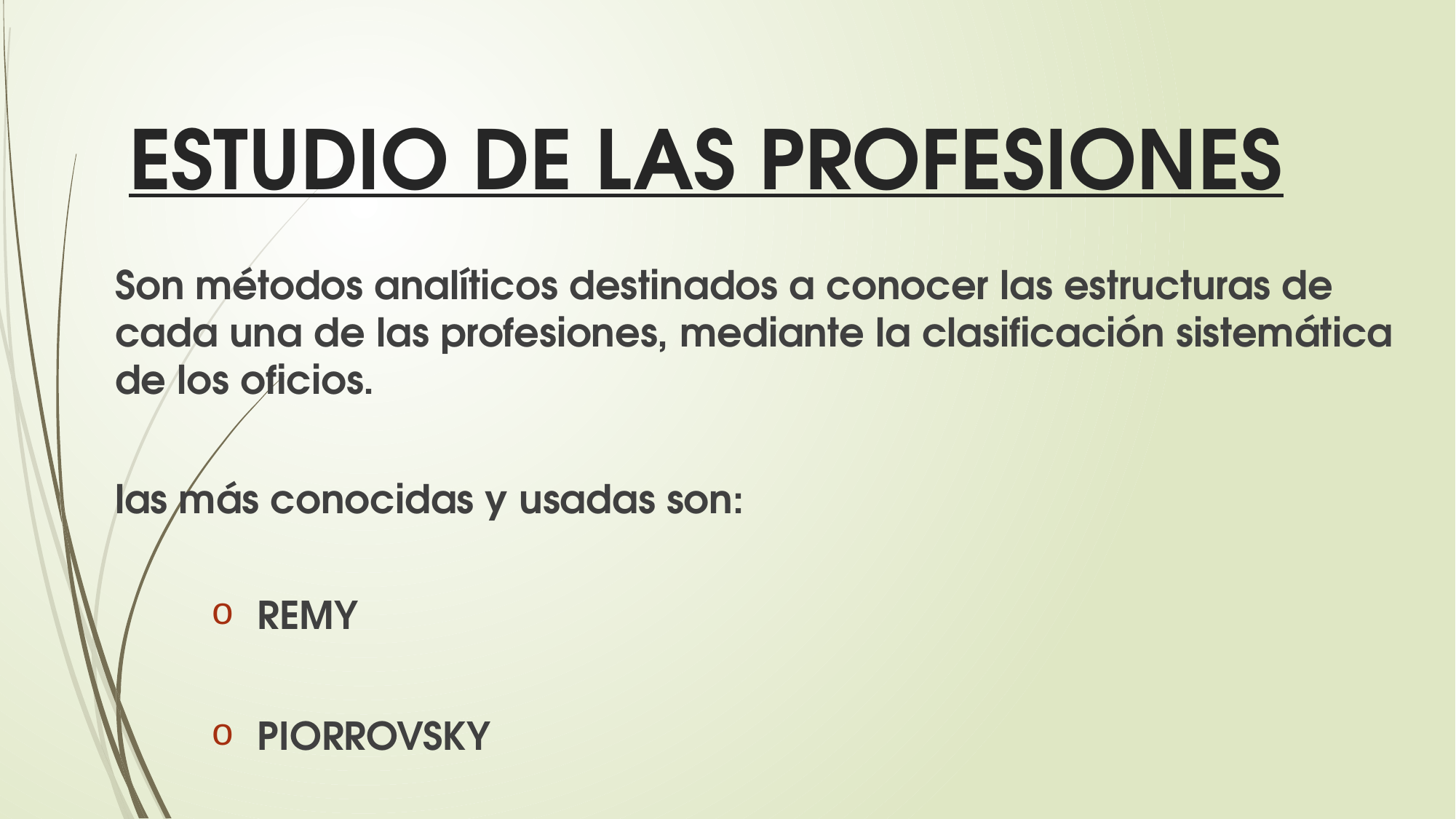

# ESTUDIO DE LAS PROFESIONES
Son métodos analíticos destinados a conocer las estructuras de cada una de las profesiones, mediante la clasificación sistemática de los oficios.

las más conocidas y usadas son:

REMY

PIORROVSKY